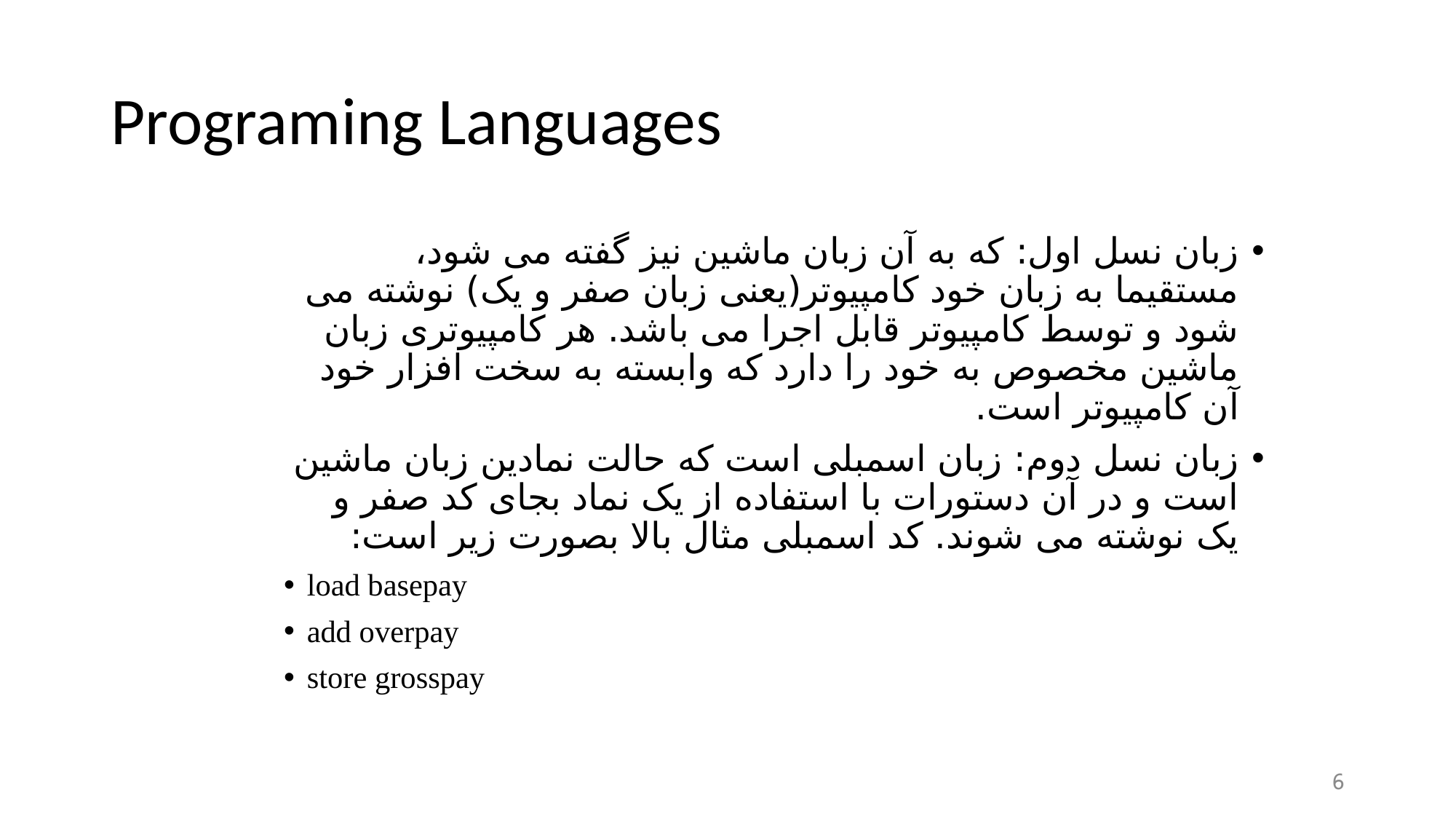

# Programing Languages
زبان نسل اول: که به آن زبان ماشین نیز گفته می شود، مستقیما به زبان خود کامپیوتر(یعنی زبان صفر و یک) نوشته می شود و توسط کامپیوتر قابل اجرا می باشد. هر کامپیوتری زبان ماشین مخصوص به خود را دارد که وابسته به سخت افزار خود آن کامپیوتر است.
زبان نسل دوم: زبان اسمبلی است که حالت نمادین زبان ماشین است و در آن دستورات با استفاده از یک نماد بجای کد صفر و یک نوشته می شوند. کد اسمبلی مثال بالا بصورت زیر است:
load basepay
add overpay
store grosspay
6